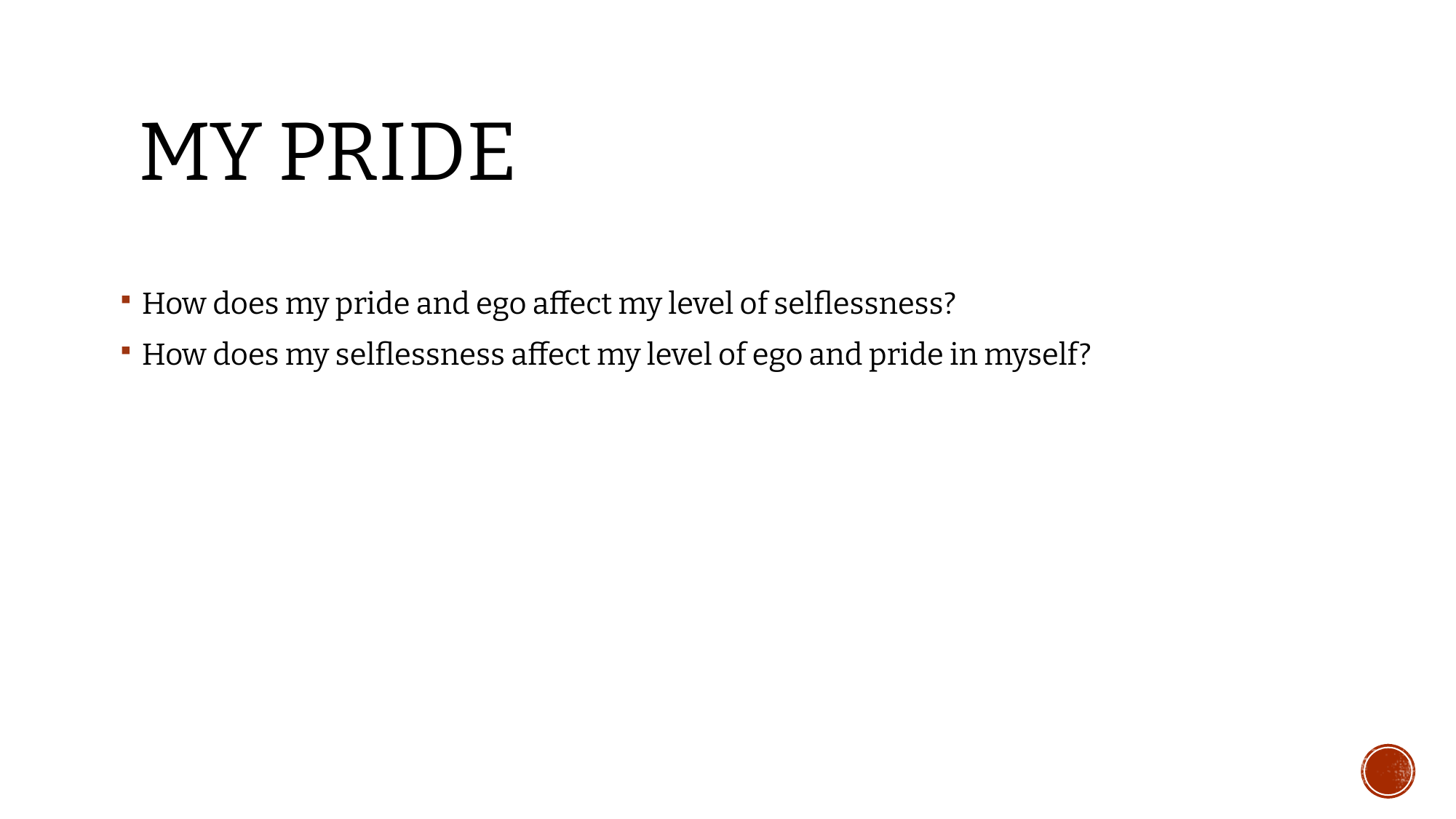

# My pride
How does my pride and ego affect my level of selflessness?
How does my selflessness affect my level of ego and pride in myself?